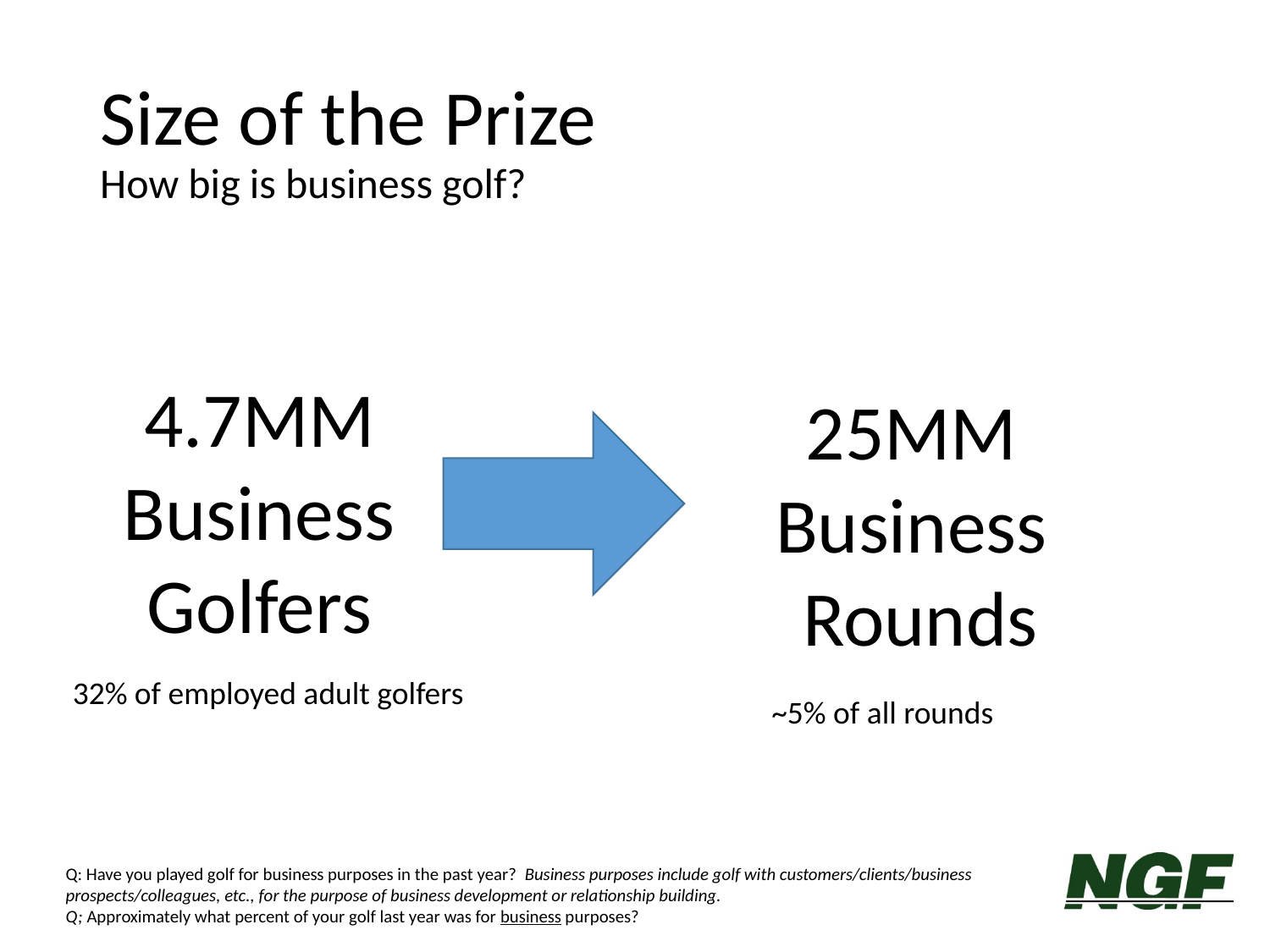

# Size of the Prize How big is business golf?
4.7MM
Business
Golfers
25MM
Business
Rounds

32% of employed adult golfers
~5% of all rounds
Q: Have you played golf for business purposes in the past year?  Business purposes include golf with customers/clients/business prospects/colleagues, etc., for the purpose of business development or relationship building.
Q; Approximately what percent of your golf last year was for business purposes?